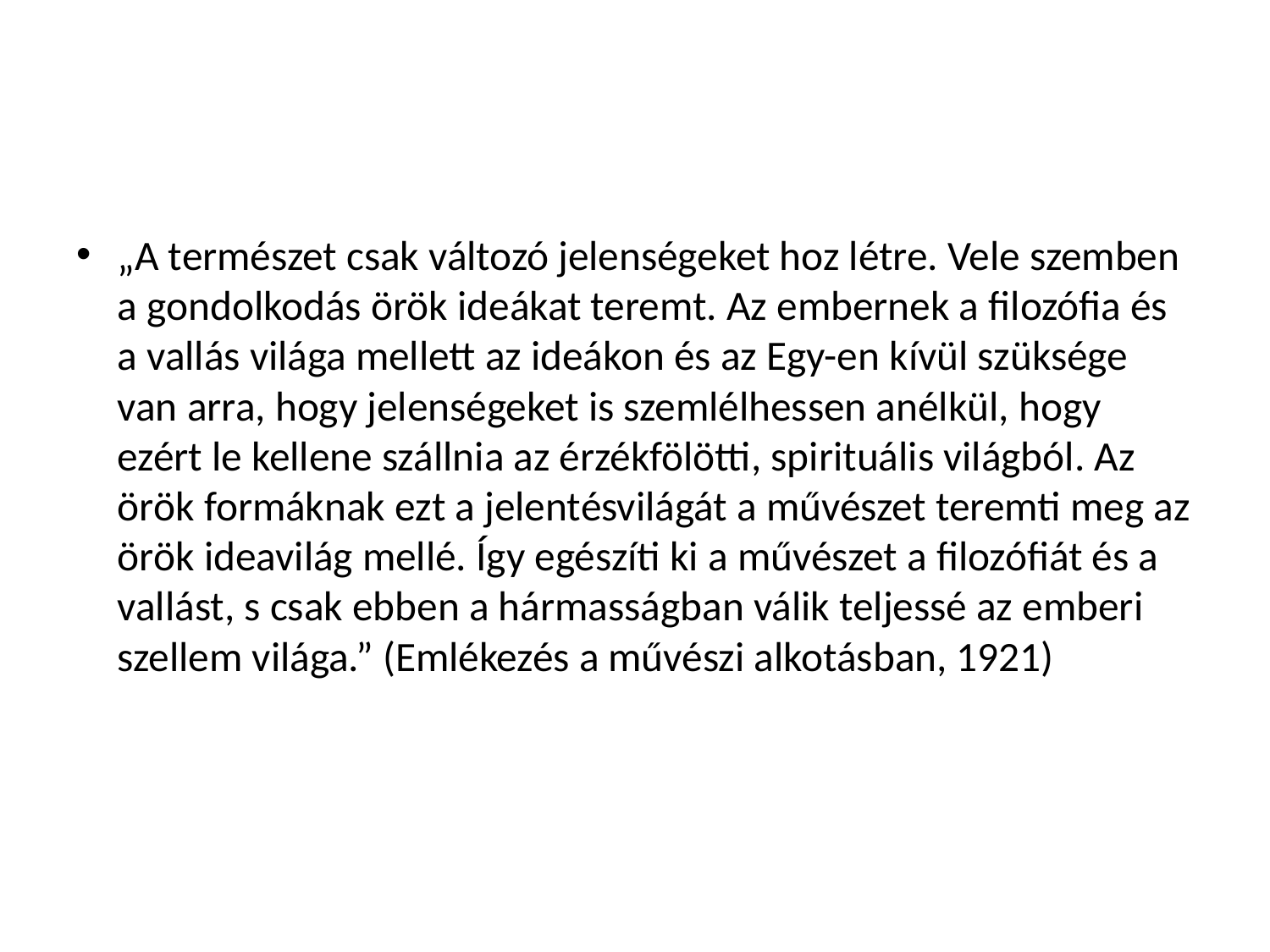

„A természet csak változó jelenségeket hoz létre. Vele szemben a gondolkodás örök ideákat teremt. Az embernek a filozófia és a vallás világa mellett az ideákon és az Egy-en kívül szüksége van arra, hogy jelenségeket is szemlélhessen anélkül, hogy ezért le kellene szállnia az érzékfölötti, spirituális világból. Az örök formáknak ezt a jelentésvilágát a művészet teremti meg az örök ideavilág mellé. Így egészíti ki a művészet a filozófiát és a vallást, s csak ebben a hármasságban válik teljessé az emberi szellem világa.” (Emlékezés a művészi alkotásban, 1921)